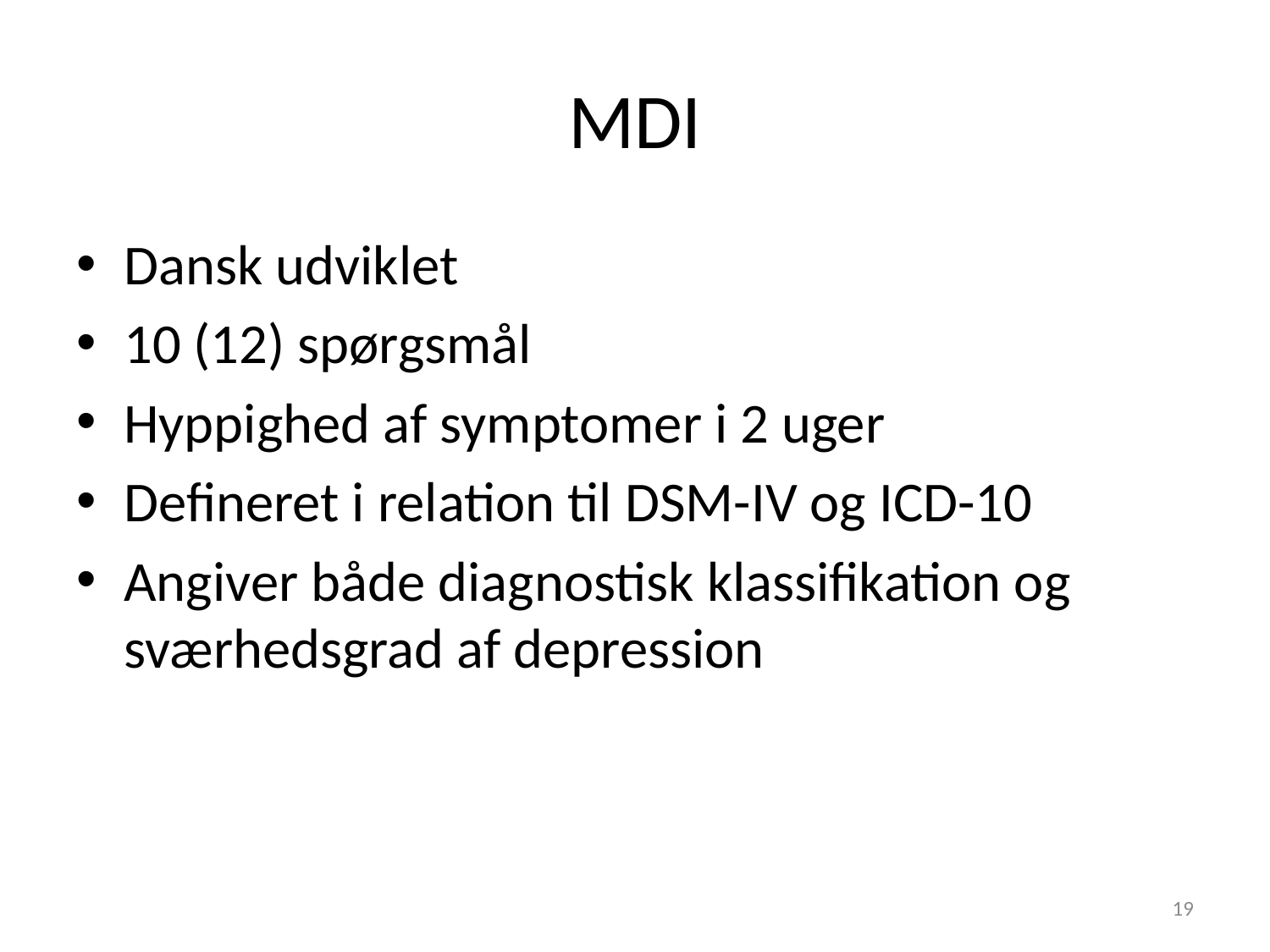

# MDI
Dansk udviklet
10 (12) spørgsmål
Hyppighed af symptomer i 2 uger
Defineret i relation til DSM-IV og ICD-10
Angiver både diagnostisk klassifikation og sværhedsgrad af depression

19